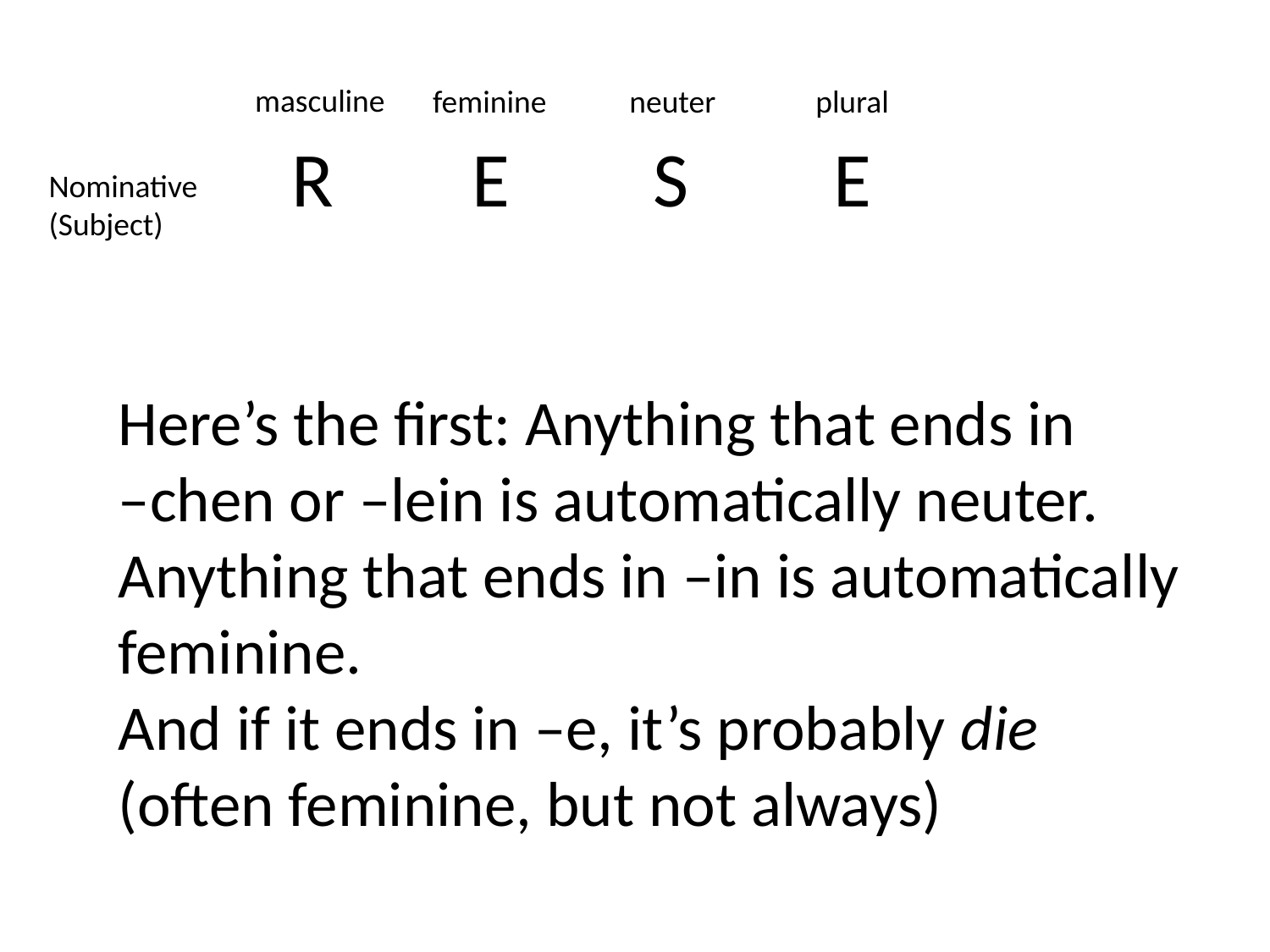

masculine
feminine
neuter
plural
| R | E | S | E |
| --- | --- | --- | --- |
Nominative
(Subject)
Here’s the first: Anything that ends in
–chen or –lein is automatically neuter.
Anything that ends in –in is automatically feminine.
And if it ends in –e, it’s probably die (often feminine, but not always)